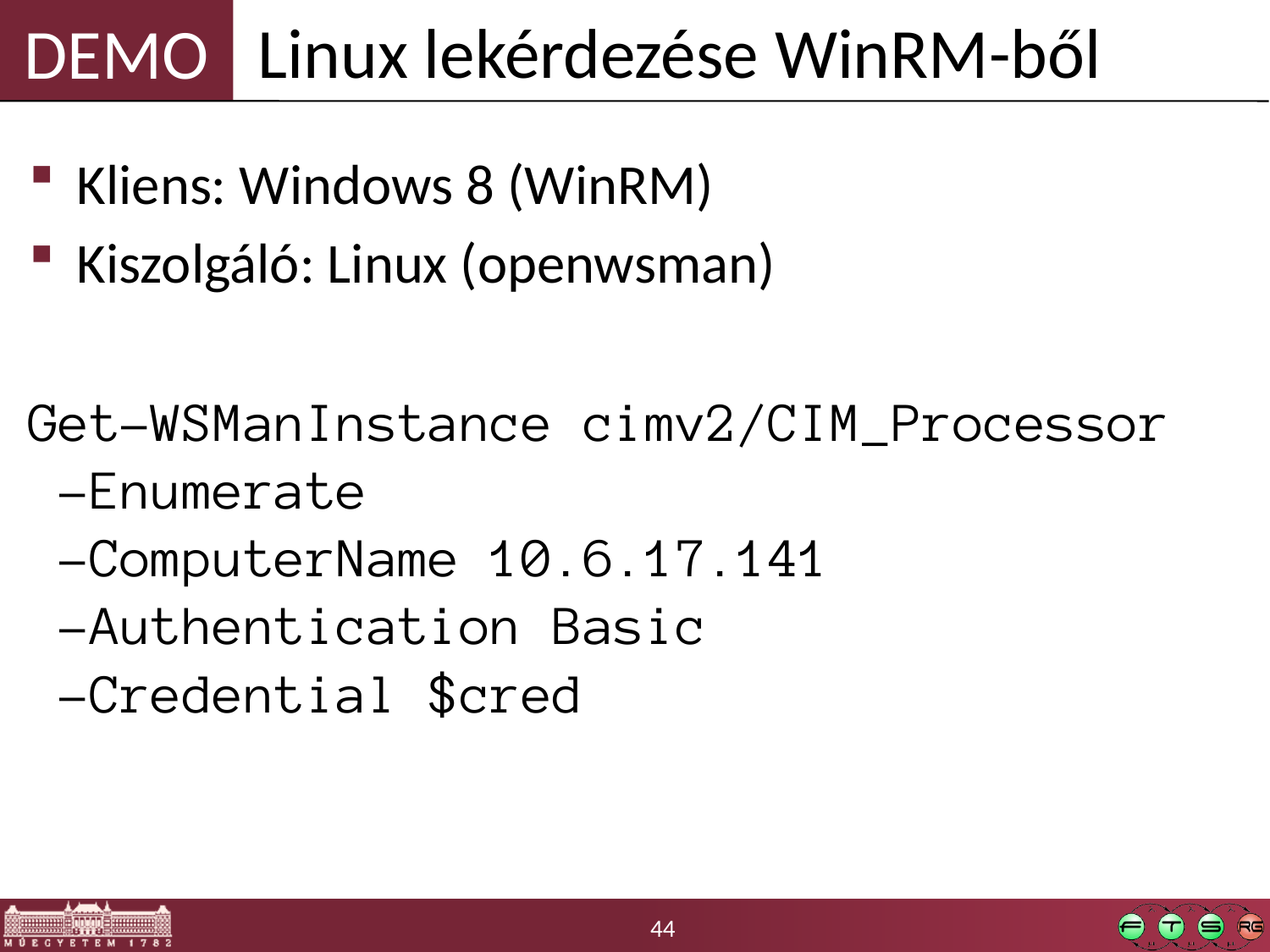

Linux lekérdezése WinRM-ből
Kliens: Windows 8 (WinRM)
Kiszolgáló: Linux (openwsman)

Get-WSManInstance cimv2/CIM_Processor
 -Enumerate
 -ComputerName 10.6.17.141
 -Authentication Basic
 -Credential $cred